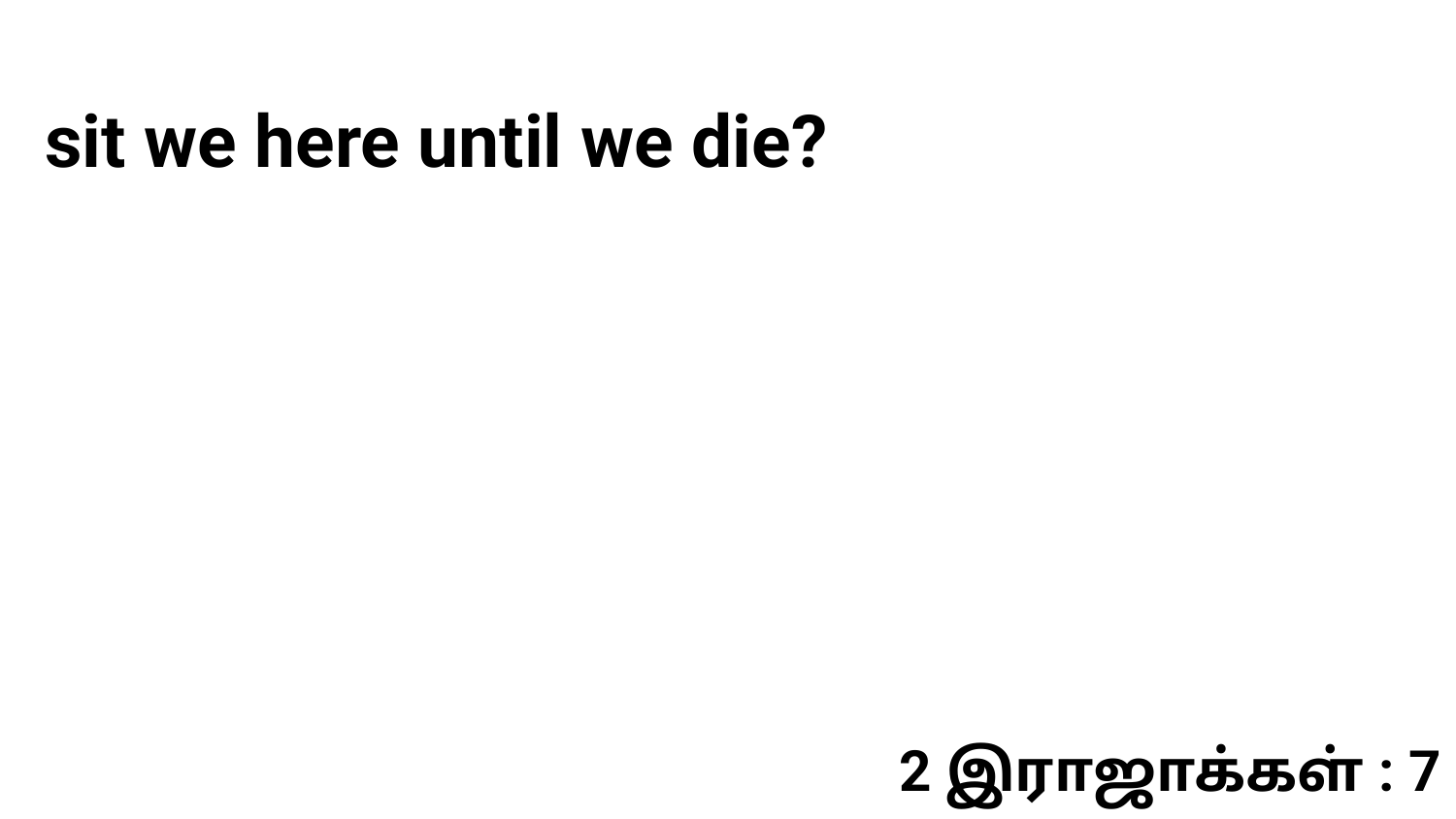

sit we here until we die?
2 இராஜாக்கள் : 7